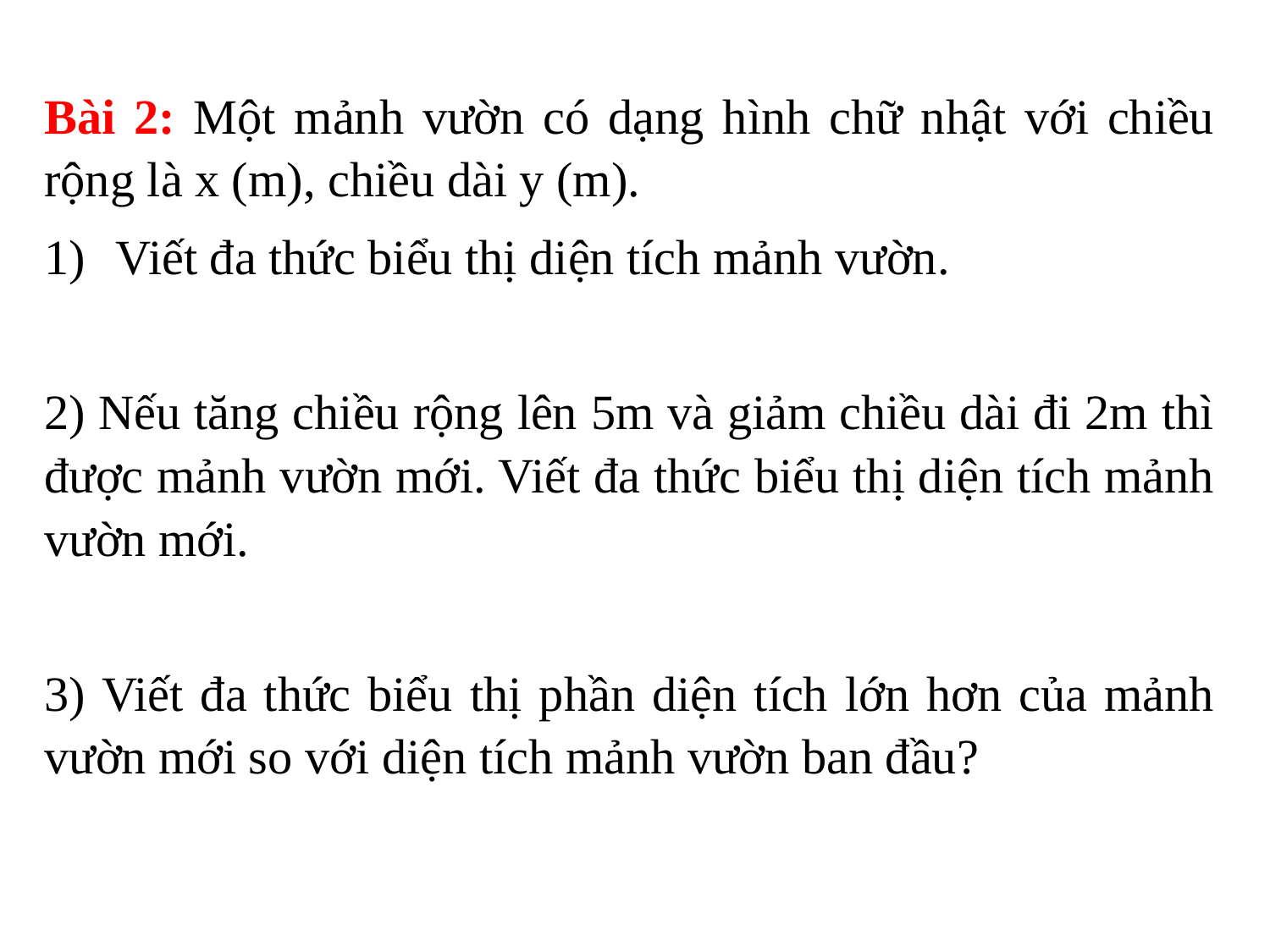

Bài 2: Một mảnh vườn có dạng hình chữ nhật với chiều rộng là x (m), chiều dài y (m).
Viết đa thức biểu thị diện tích mảnh vườn.

2) Nếu tăng chiều rộng lên 5m và giảm chiều dài đi 2m thì được mảnh vườn mới. Viết đa thức biểu thị diện tích mảnh vườn mới.

3) Viết đa thức biểu thị phần diện tích lớn hơn của mảnh vườn mới so với diện tích mảnh vườn ban đầu?